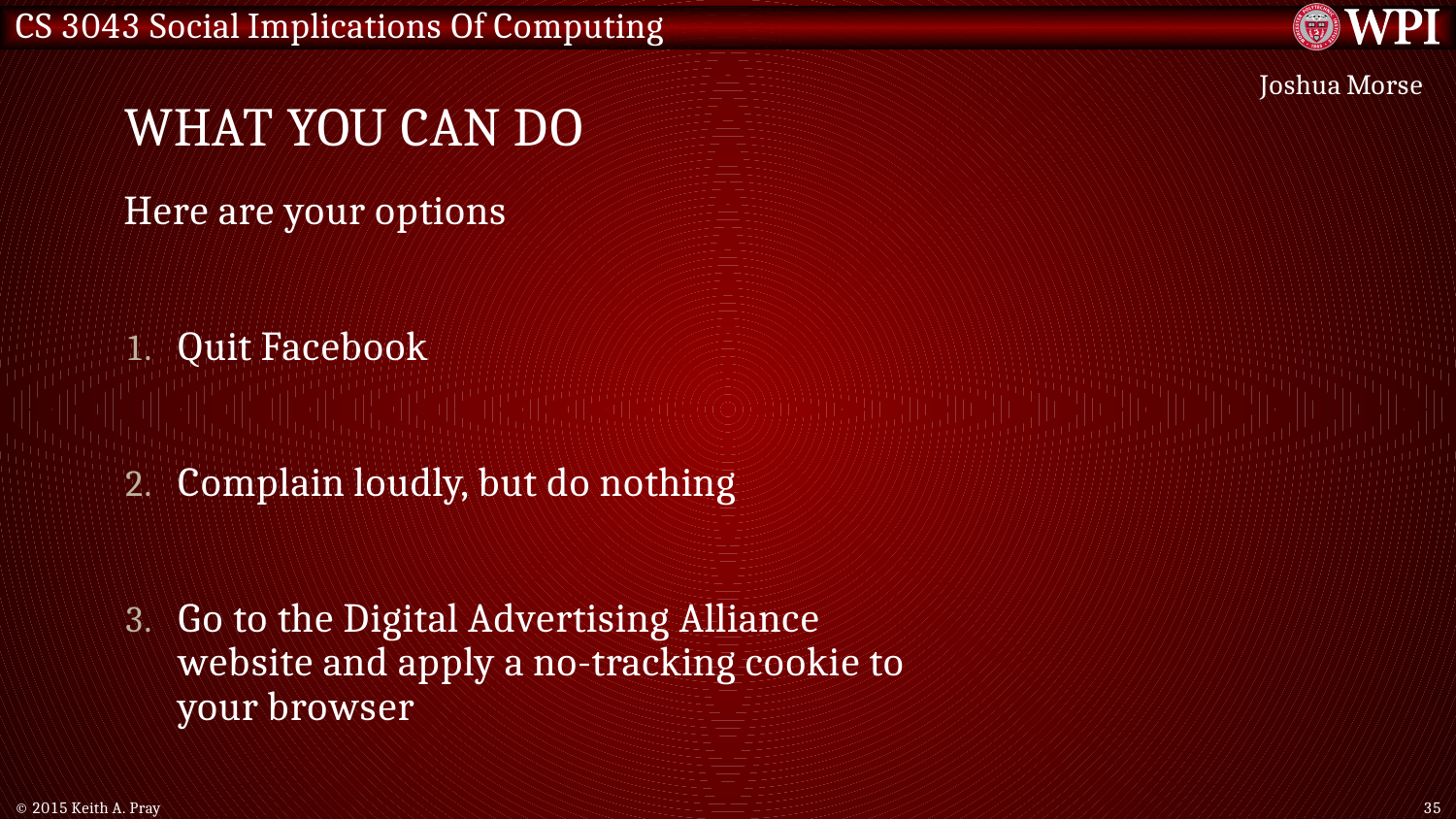

# What you can do
Joshua Morse
Here are your options

Quit Facebook

Complain loudly, but do nothing

Go to the Digital Advertising Alliance website and apply a no-tracking cookie to your browser
© 2015 Keith A. Pray
35